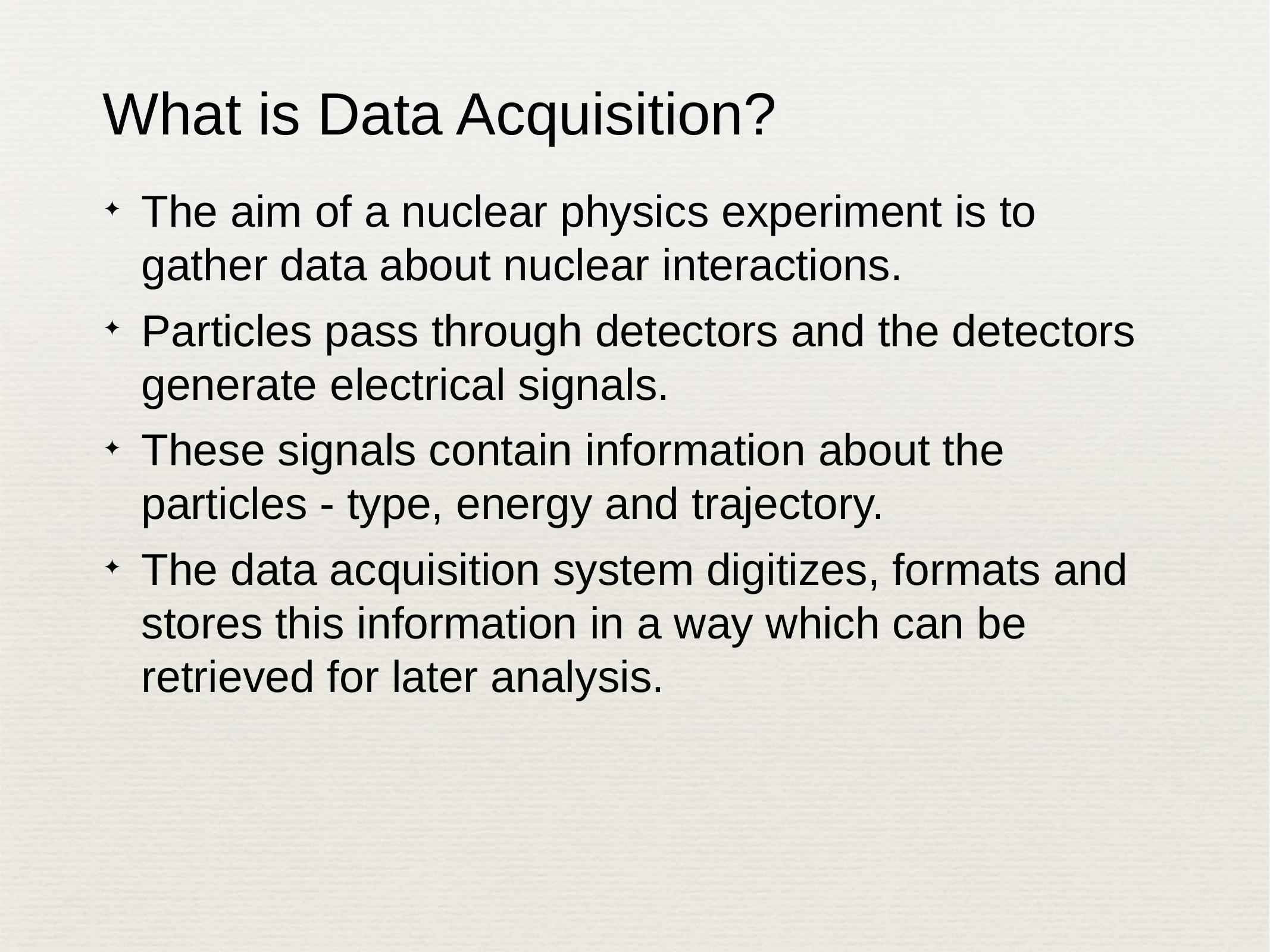

# What is Data Acquisition?
The aim of a nuclear physics experiment is to gather data about nuclear interactions.
Particles pass through detectors and the detectors generate electrical signals.
These signals contain information about the particles - type, energy and trajectory.
The data acquisition system digitizes, formats and stores this information in a way which can be retrieved for later analysis.